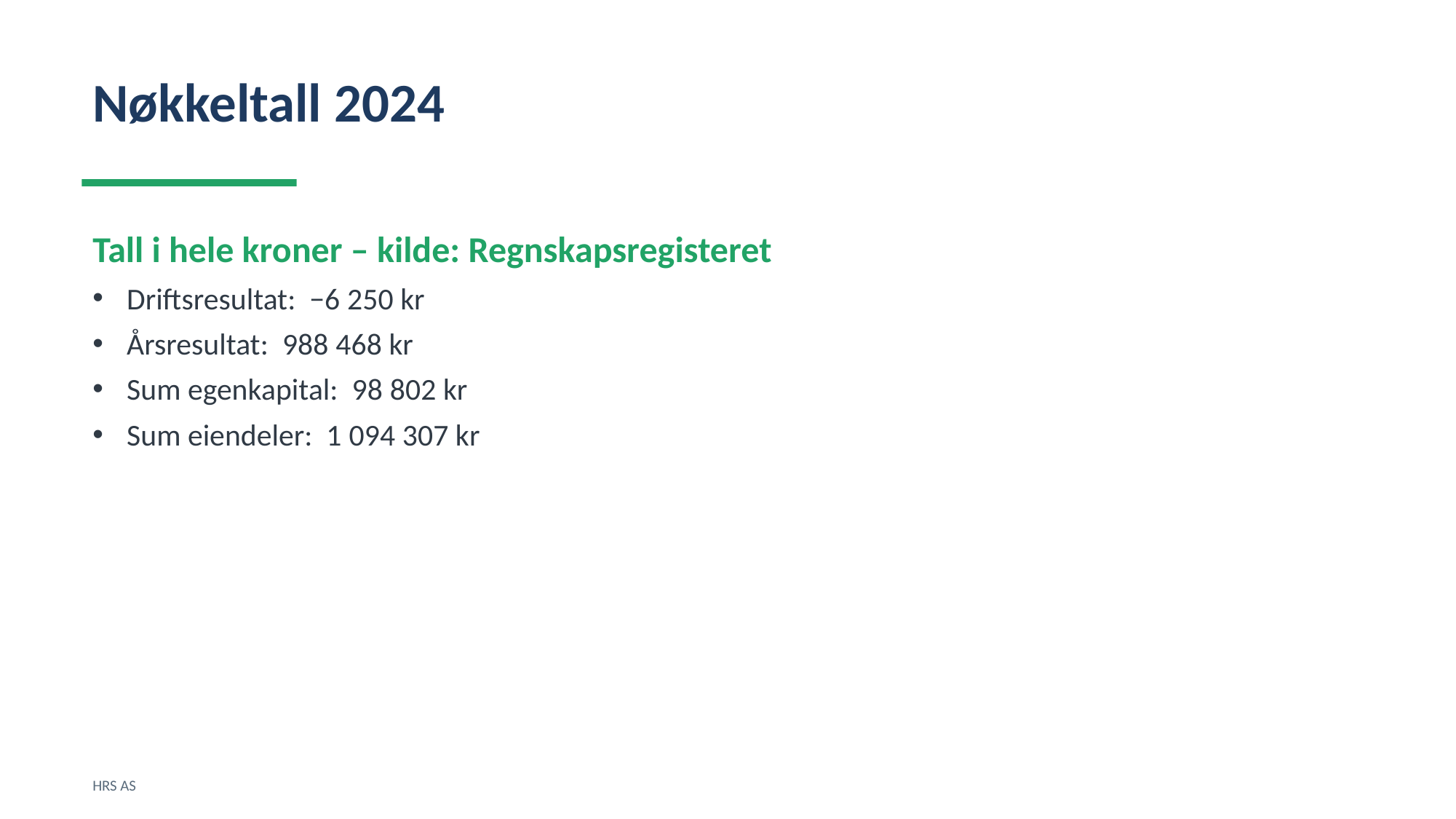

Nøkkeltall 2024

Tall i hele kroner – kilde: Regnskapsregisteret
Driftsresultat:  −6 250 kr
Årsresultat:  988 468 kr
Sum egenkapital:  98 802 kr
Sum eiendeler:  1 094 307 kr
HRS AS